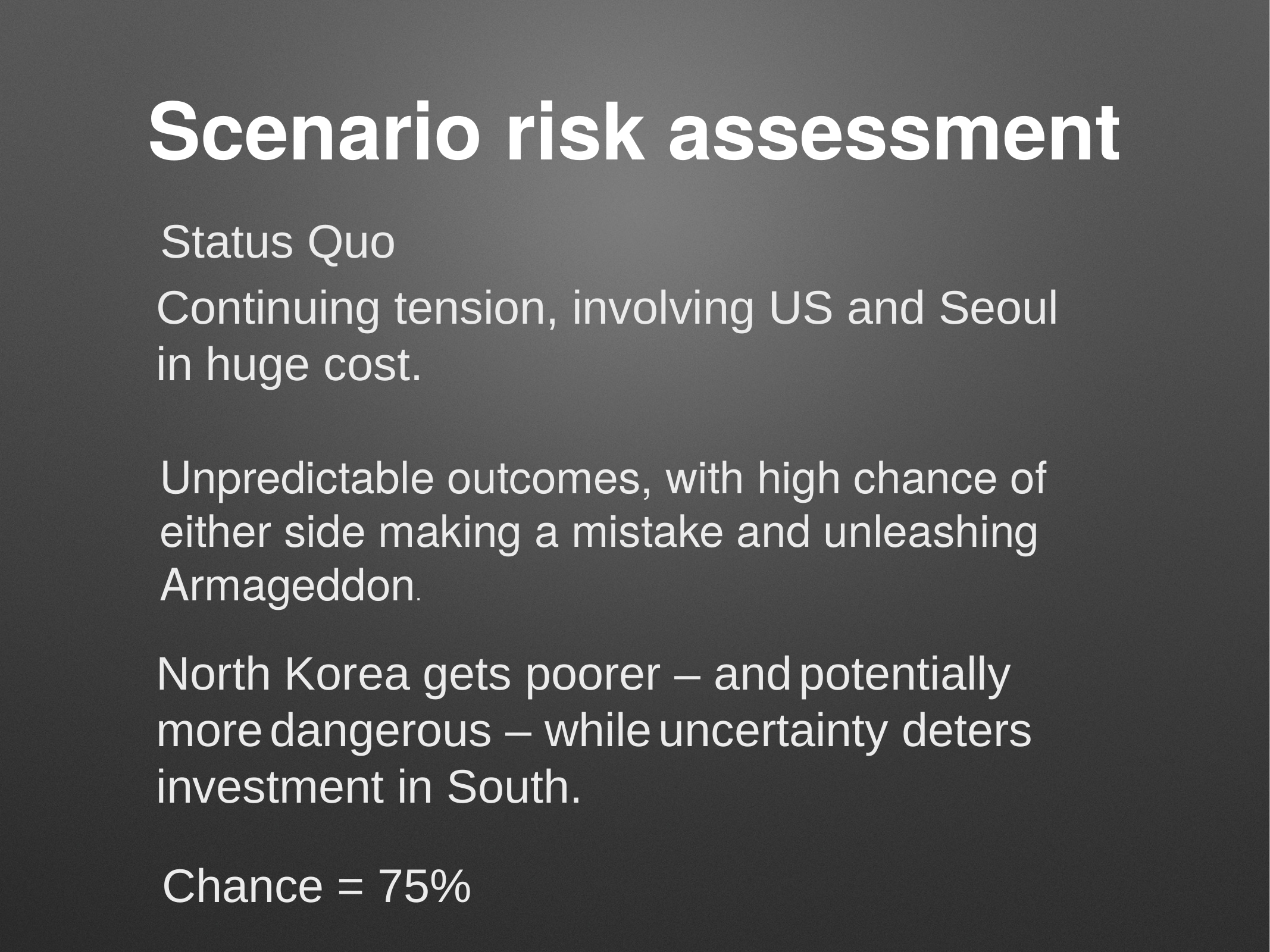

# Scenario risk assessment
Status Quo
Continuing tension, involving US and Seoul
in huge cost.

Unpredictable outcomes, with high chance of either side making a mistake and unleashing Armageddon.
North Korea gets poorer – and potentially more dangerous – while uncertainty deters investment in South.
Chance = 75%